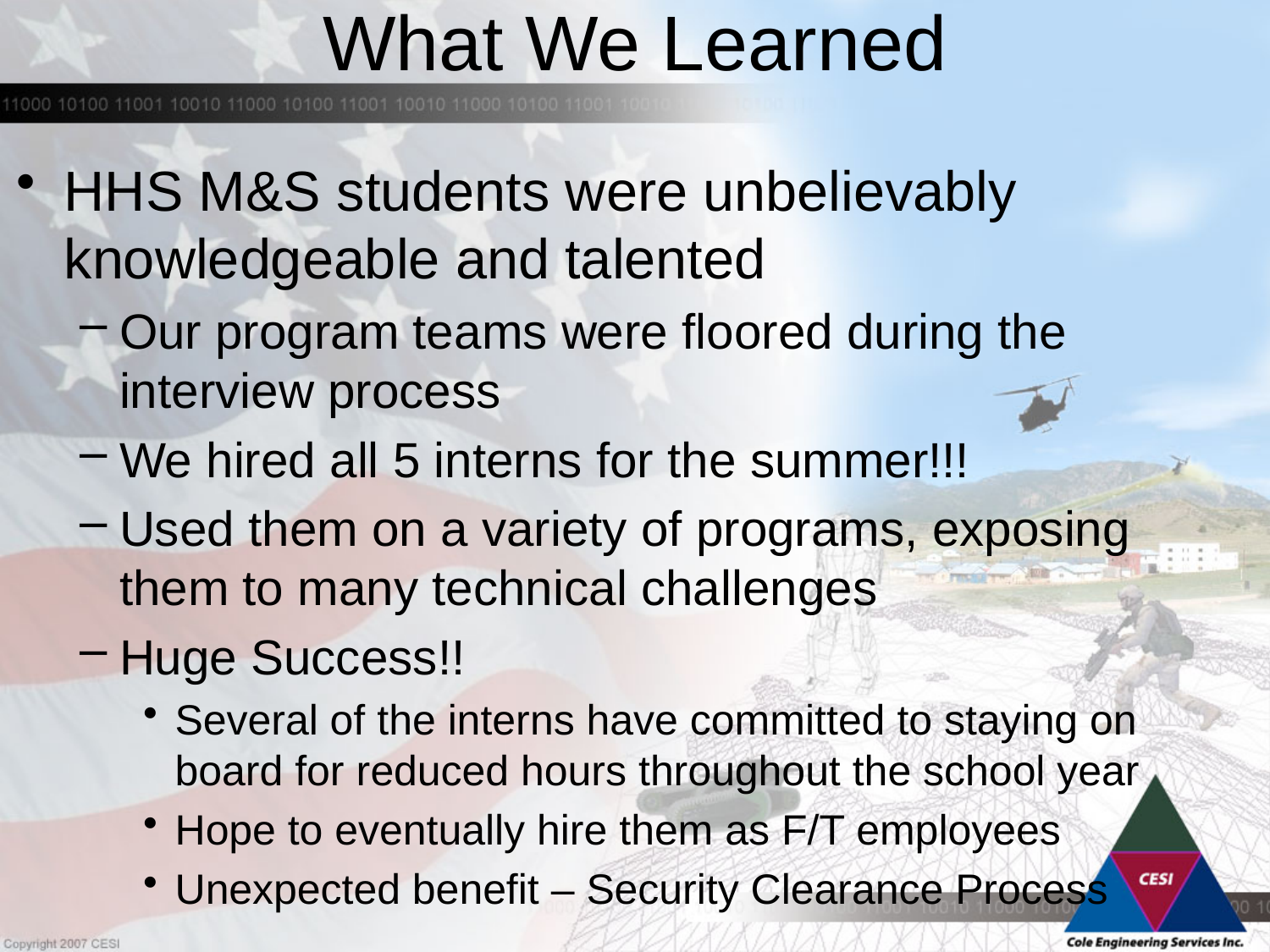

# What We Learned
HHS M&S students were unbelievably knowledgeable and talented
Our program teams were floored during the interview process
We hired all 5 interns for the summer!!!
Used them on a variety of programs, exposing them to many technical challenges
Huge Success!!
Several of the interns have committed to staying on board for reduced hours throughout the school year
Hope to eventually hire them as F/T employees
Unexpected benefit – Security Clearance Process